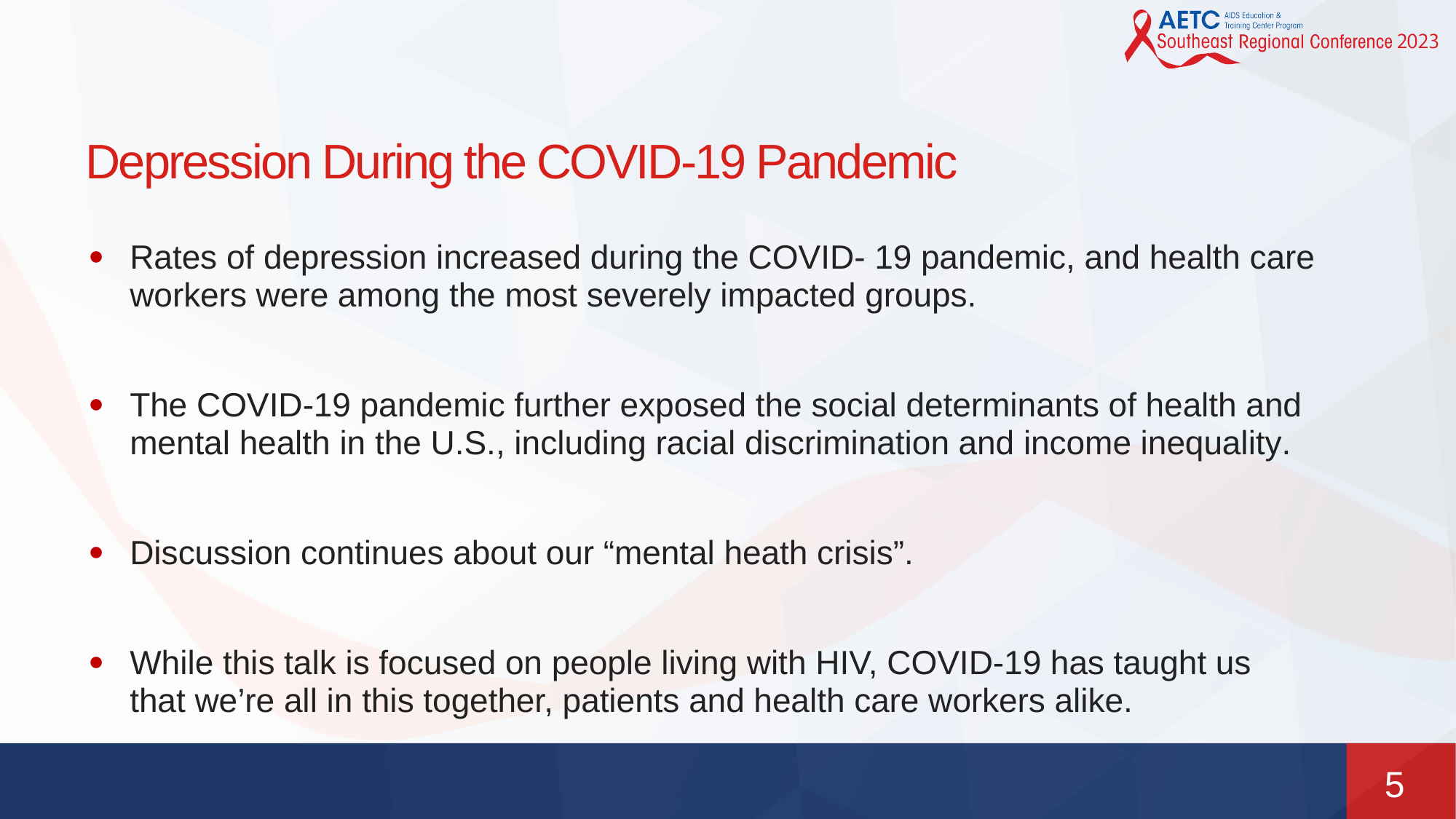

# Depression During the COVID-19 Pandemic
Rates of depression increased during the COVID- 19 pandemic, and health care workers were among the most severely impacted groups.

The COVID-19 pandemic further exposed the social determinants of health and mental health in the U.S., including racial discrimination and income inequality.

Discussion continues about our “mental heath crisis”.

While this talk is focused on people living with HIV, COVID-19 has taught us that we’re all in this together, patients and health care workers alike.

5